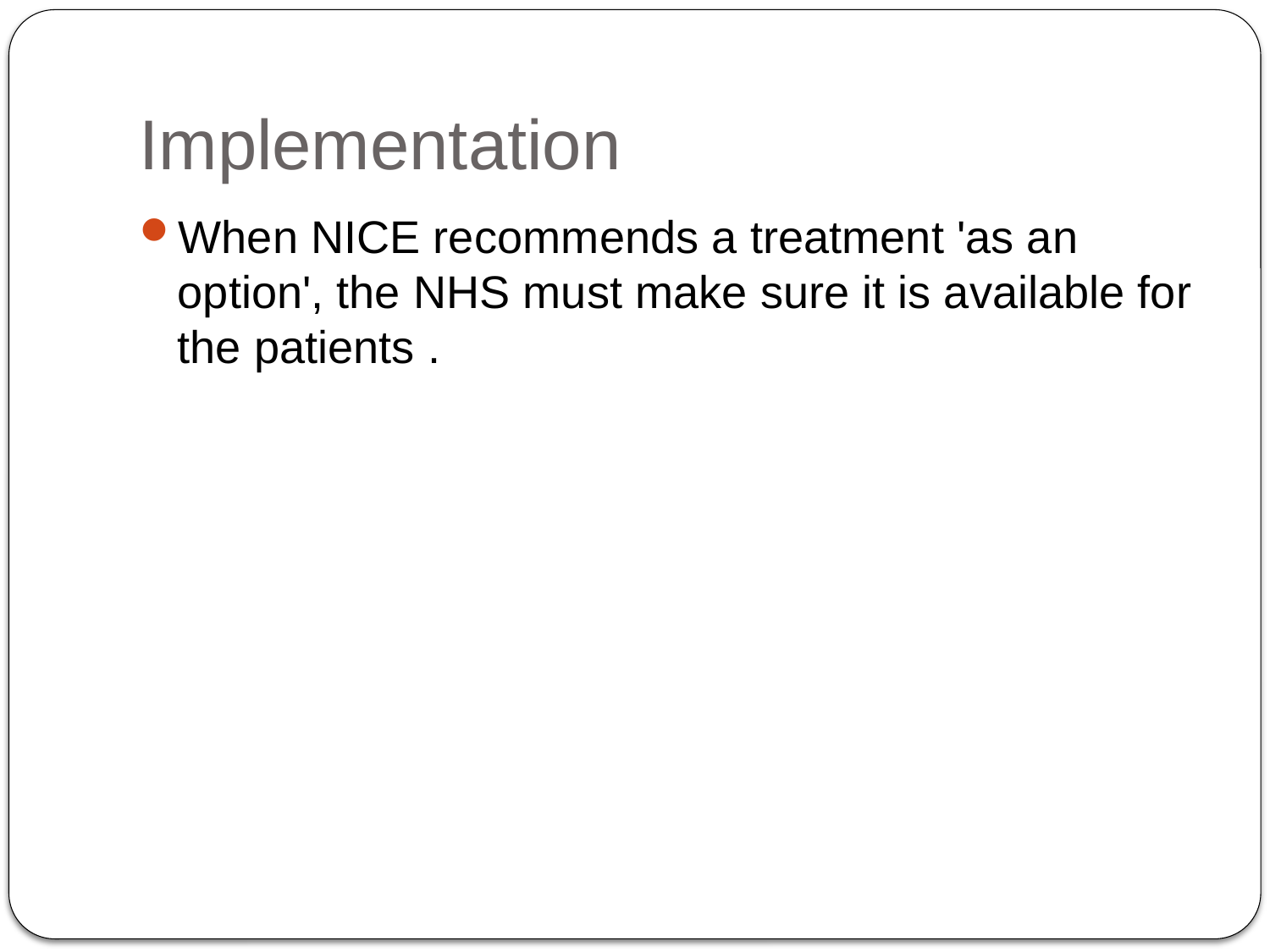

# Implementation
When NICE recommends a treatment 'as an option', the NHS must make sure it is available for the patients .